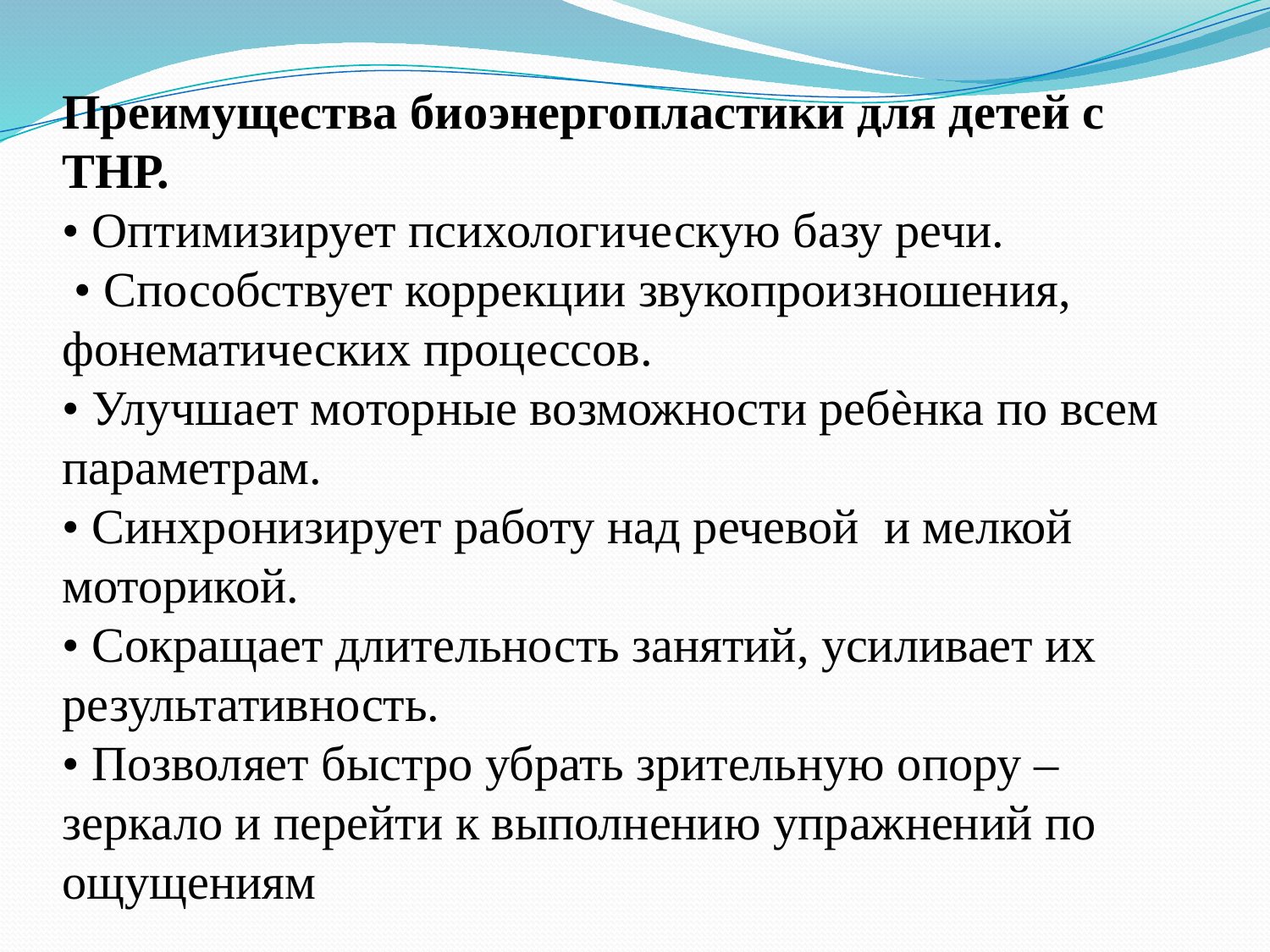

Преимущества биоэнергопластики для детей с ТНР.
• Оптимизирует психологическую базу речи.
 • Способствует коррекции звукопроизношения, фонематических процессов.
• Улучшает моторные возможности ребѐнка по всем параметрам.
• Синхронизирует работу над речевой  и мелкой моторикой.
• Сокращает длительность занятий, усиливает их результативность.
• Позволяет быстро убрать зрительную опору – зеркало и перейти к выполнению упражнений по ощущениям